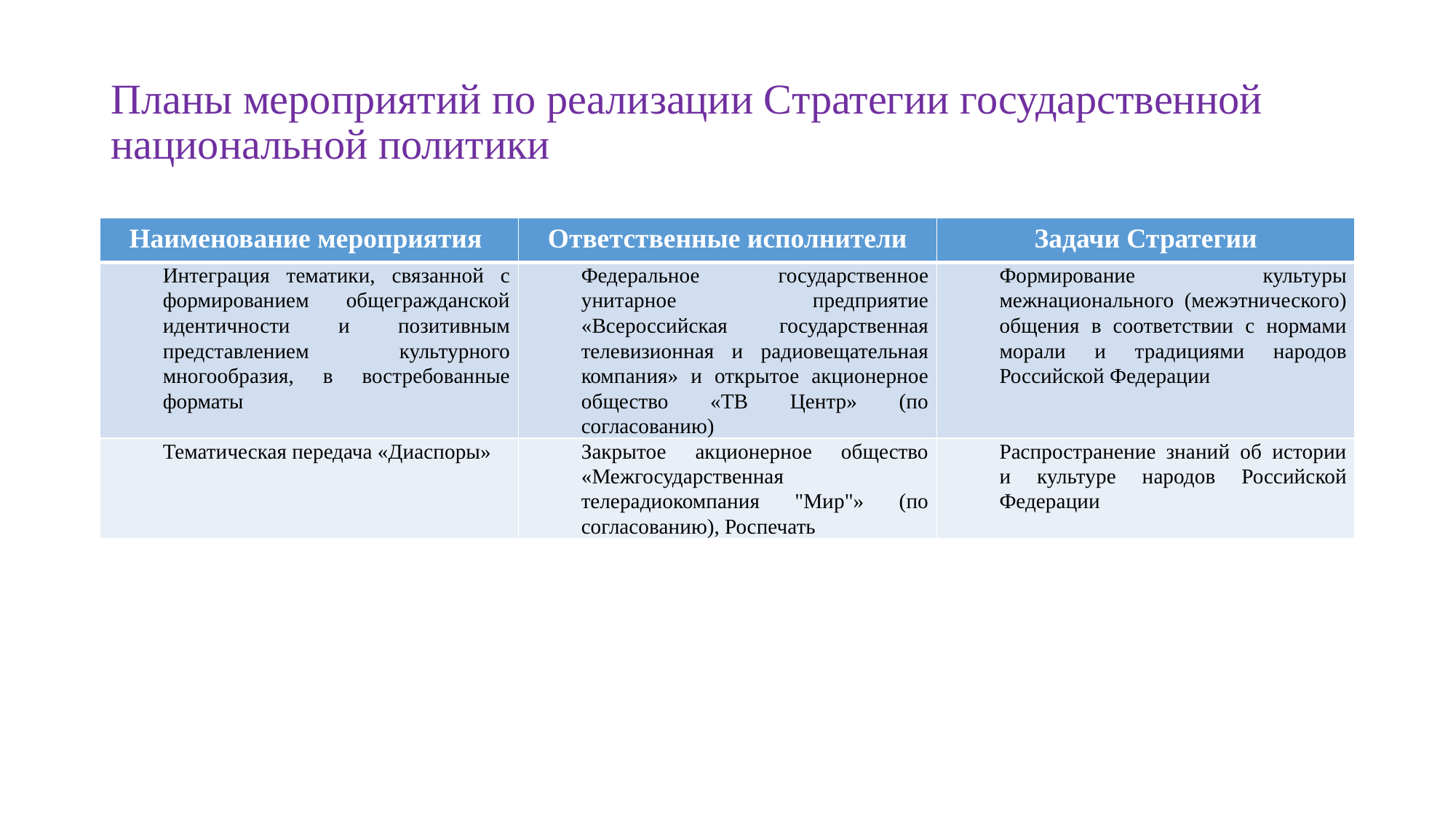

# Планы мероприятий по реализации Стратегии государственной национальной политики
| Наименование мероприятия | Ответственные исполнители | Задачи Стратегии |
| --- | --- | --- |
| Интеграция тематики, связанной с формированием общегражданской идентичности и позитивным представлением культурного многообразия, в востребованные форматы | Федеральное государственное унитарное предприятие «Всероссийская государственная телевизионная и радиовещательная компания» и открытое акционерное общество «ТВ Центр» (по согласованию) | Формирование культуры межнационального (межэтнического) общения в соответствии с нормами морали и традициями народов Российской Федерации |
| Тематическая передача «Диаспоры» | Закрытое акционерное общество «Межгосударственная телерадиокомпания "Мир"» (по согласованию), Роспечать | Распространение знаний об истории и культуре народов Российской Федерации |